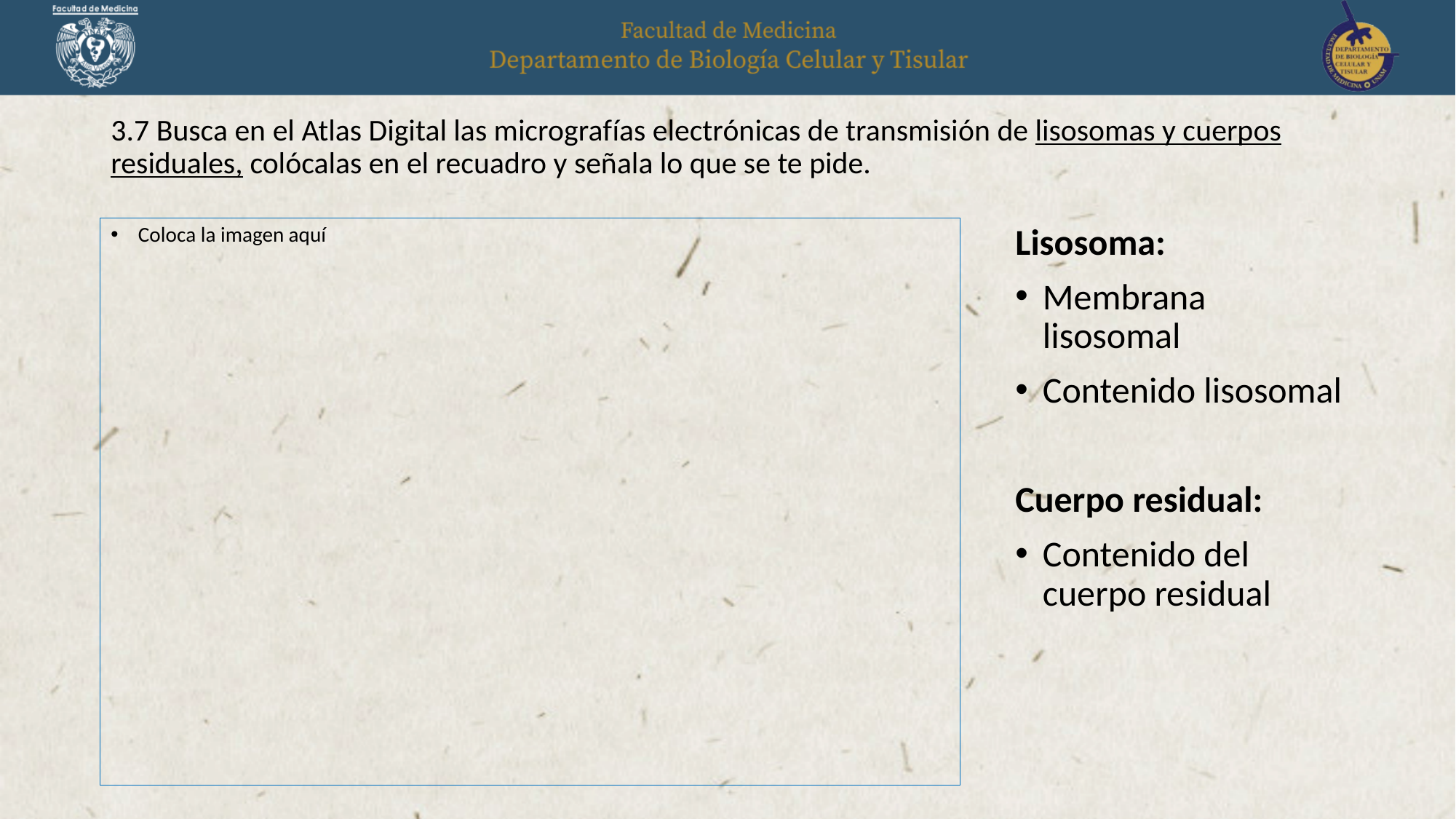

# 3.7 Busca en el Atlas Digital las micrografías electrónicas de transmisión de lisosomas y cuerpos residuales, colócalas en el recuadro y señala lo que se te pide.
Coloca la imagen aquí
Lisosoma:
Membrana lisosomal
Contenido lisosomal

Cuerpo residual:
Contenido del cuerpo residual